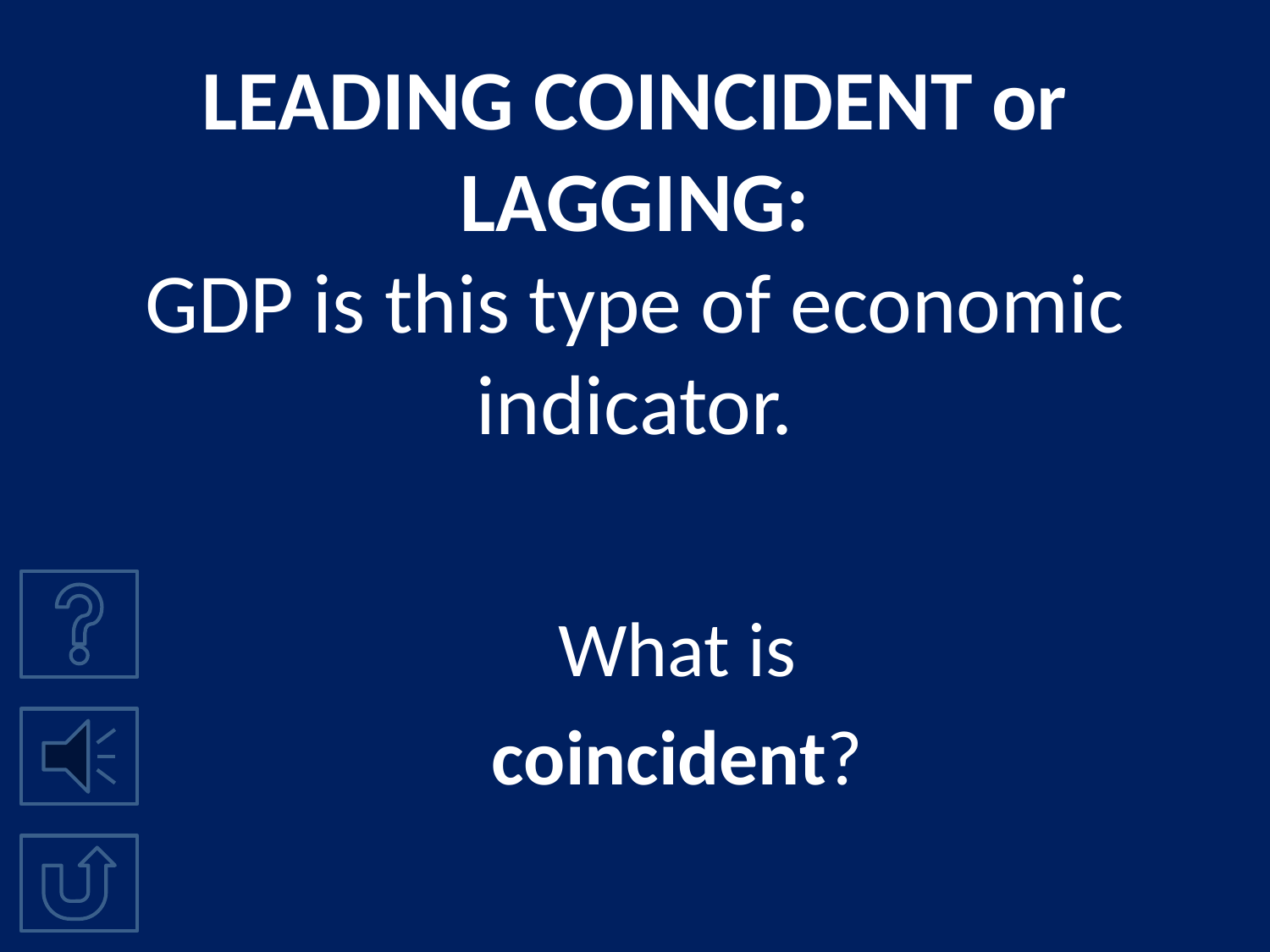

# LEADING COINCIDENT or LAGGING: GDP is this type of economic indicator.

What is
coincident?